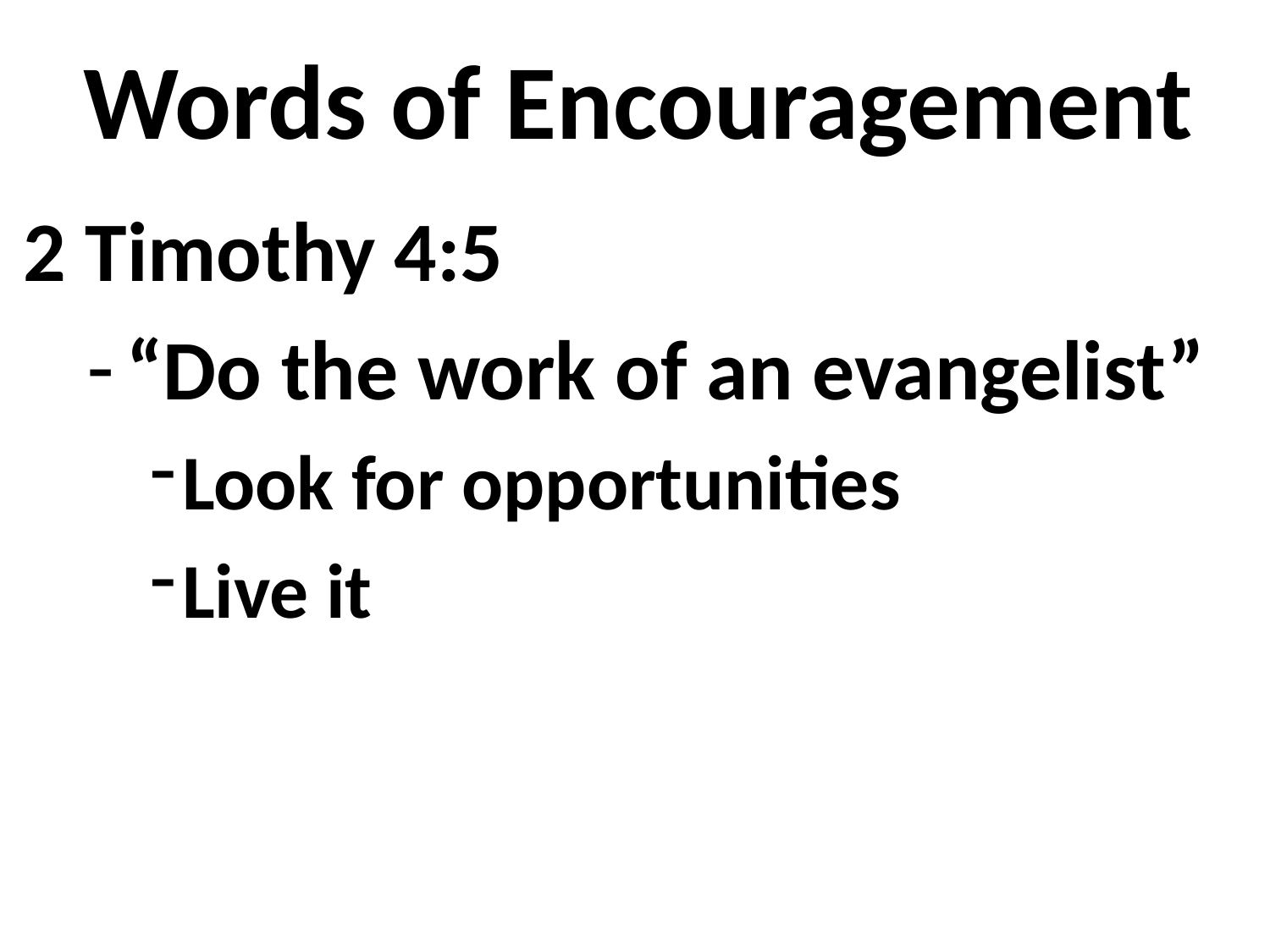

# Words of Encouragement
2 Timothy 4:5
“Do the work of an evangelist”
Look for opportunities
Live it